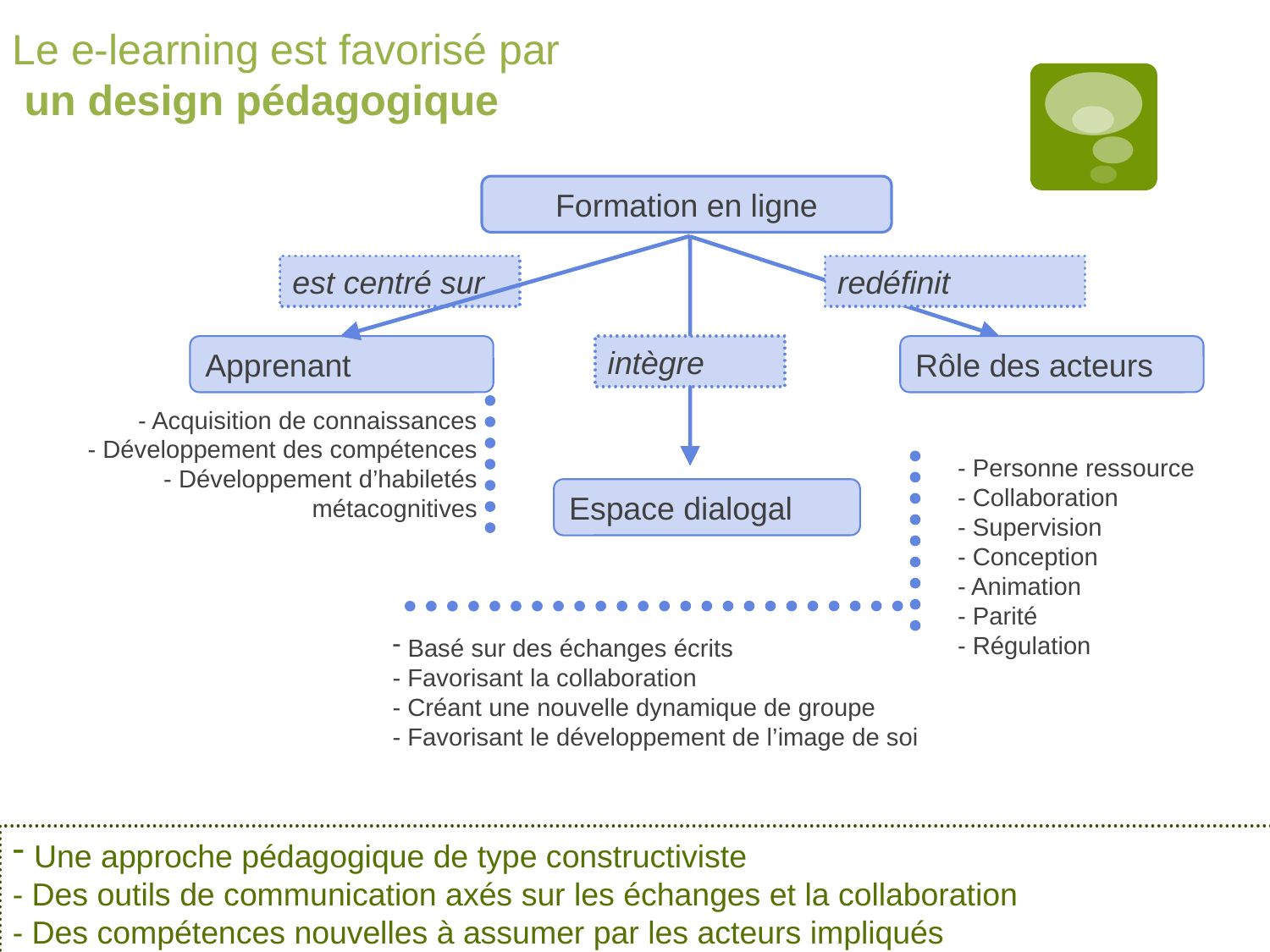

Le e-learning est favorisé par
 un design pédagogique
Formation en ligne

redéfinit
est centré sur
Apprenant
intègre
Rôle des acteurs
- Acquisition de connaissances
- Développement des compétences
 - Développement d’habiletés métacognitives

- Personne ressource
- Collaboration
- Supervision
- Conception
- Animation
- Parité
- Régulation

Espace dialogal

 Basé sur des échanges écrits
- Favorisant la collaboration
- Créant une nouvelle dynamique de groupe
- Favorisant le développement de l’image de soi
 Une approche pédagogique de type constructiviste
- Des outils de communication axés sur les échanges et la collaboration
- Des compétences nouvelles à assumer par les acteurs impliqués